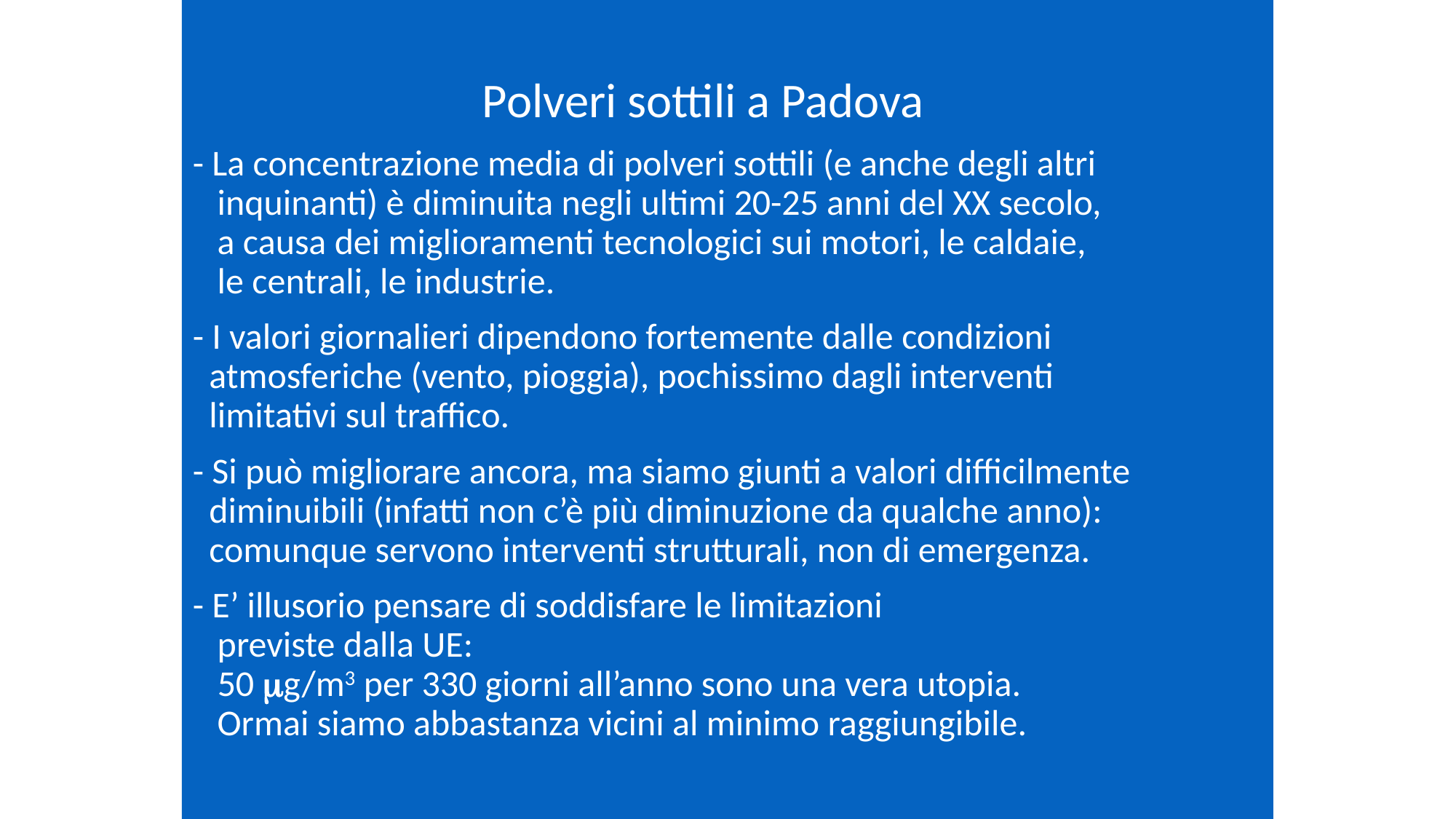

# Polveri sottili a Padova - La concentrazione media di polveri sottili (e anche degli altri inquinanti) è diminuita negli ultimi 20-25 anni del XX secolo, a causa dei miglioramenti tecnologici sui motori, le caldaie, le centrali, le industrie. - I valori giornalieri dipendono fortemente dalle condizioni atmosferiche (vento, pioggia), pochissimo dagli interventi limitativi sul traffico. - Si può migliorare ancora, ma siamo giunti a valori difficilmente diminuibili (infatti non c’è più diminuzione da qualche anno): comunque servono interventi strutturali, non di emergenza. - E’ illusorio pensare di soddisfare le limitazioni previste dalla UE: 50 μg/m3 per 330 giorni all’anno sono una vera utopia. Ormai siamo abbastanza vicini al minimo raggiungibile.